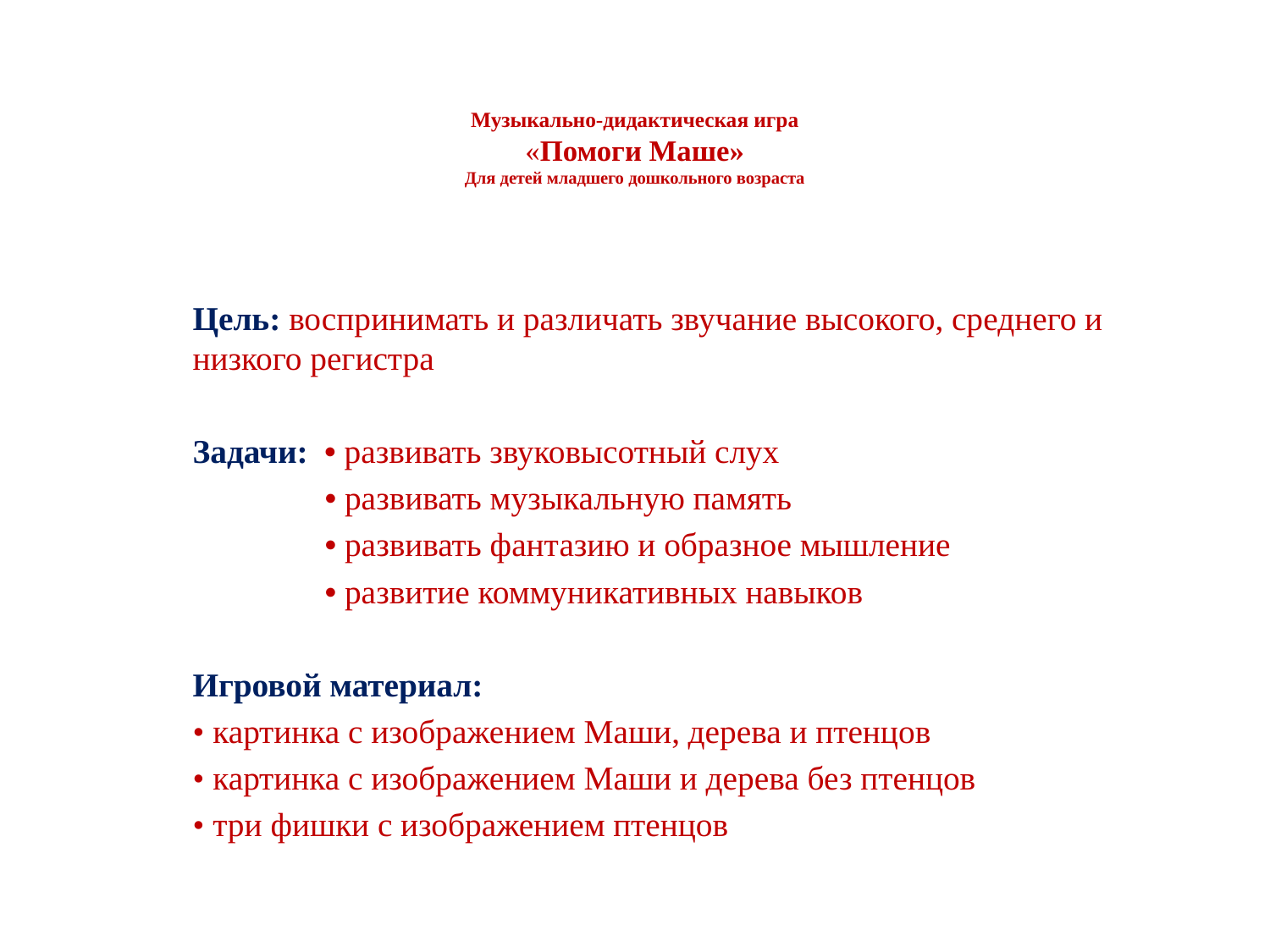

# Музыкально-дидактическая игра «Помоги Маше» Для детей младшего дошкольного возраста

Цель: воспринимать и различать звучание высокого, среднего и низкого регистра

Задачи:  • развивать звуковысотный слух
                • развивать музыкальную память
                • развивать фантазию и образное мышление
                • развитие коммуникативных навыков

Игровой материал:
• картинка с изображением Маши, дерева и птенцов
• картинка с изображением Маши и дерева без птенцов
• три фишки с изображением птенцов